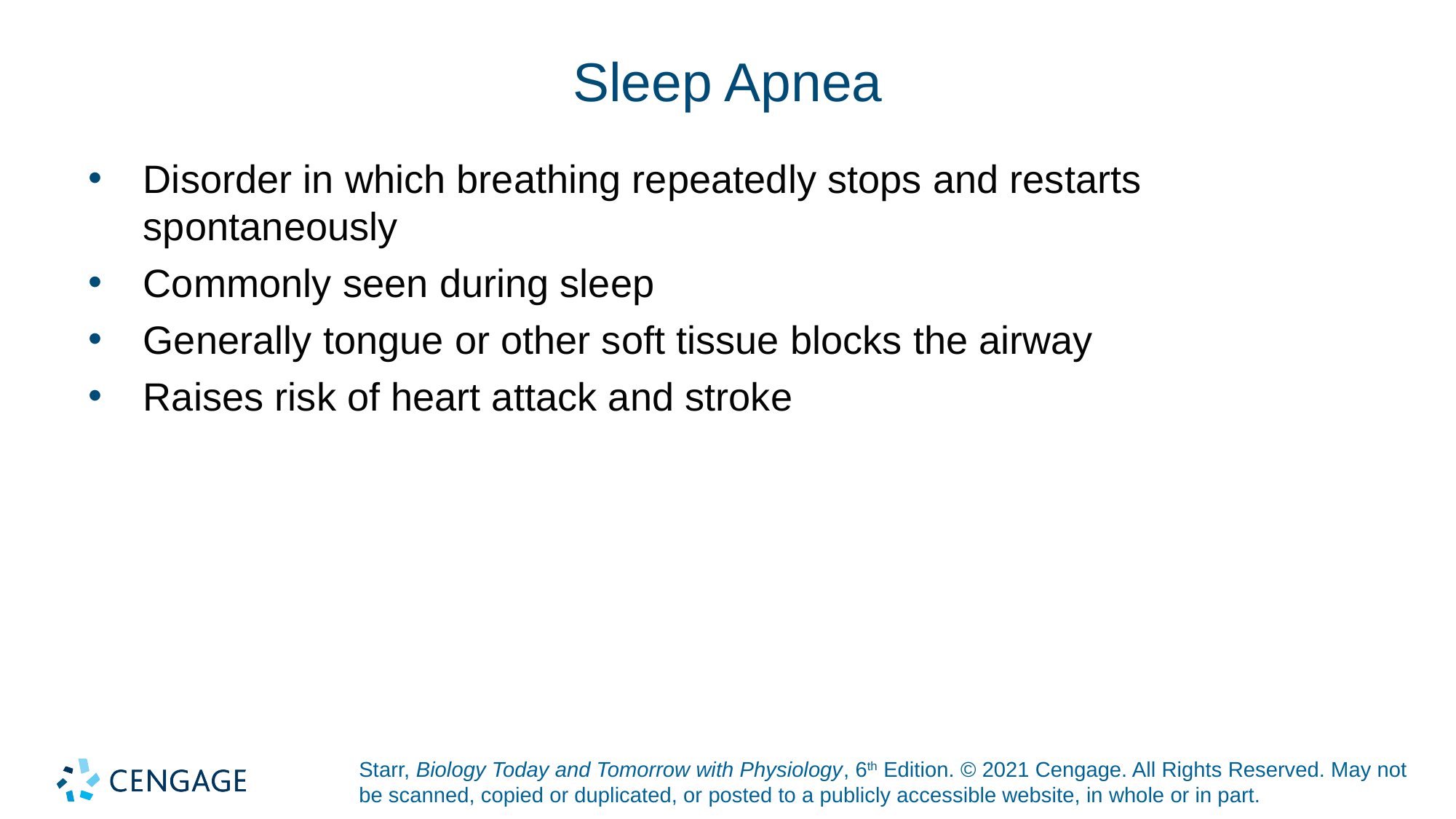

# Sleep Apnea
Disorder in which breathing repeatedly stops and restarts spontaneously
Commonly seen during sleep
Generally tongue or other soft tissue blocks the airway
Raises risk of heart attack and stroke